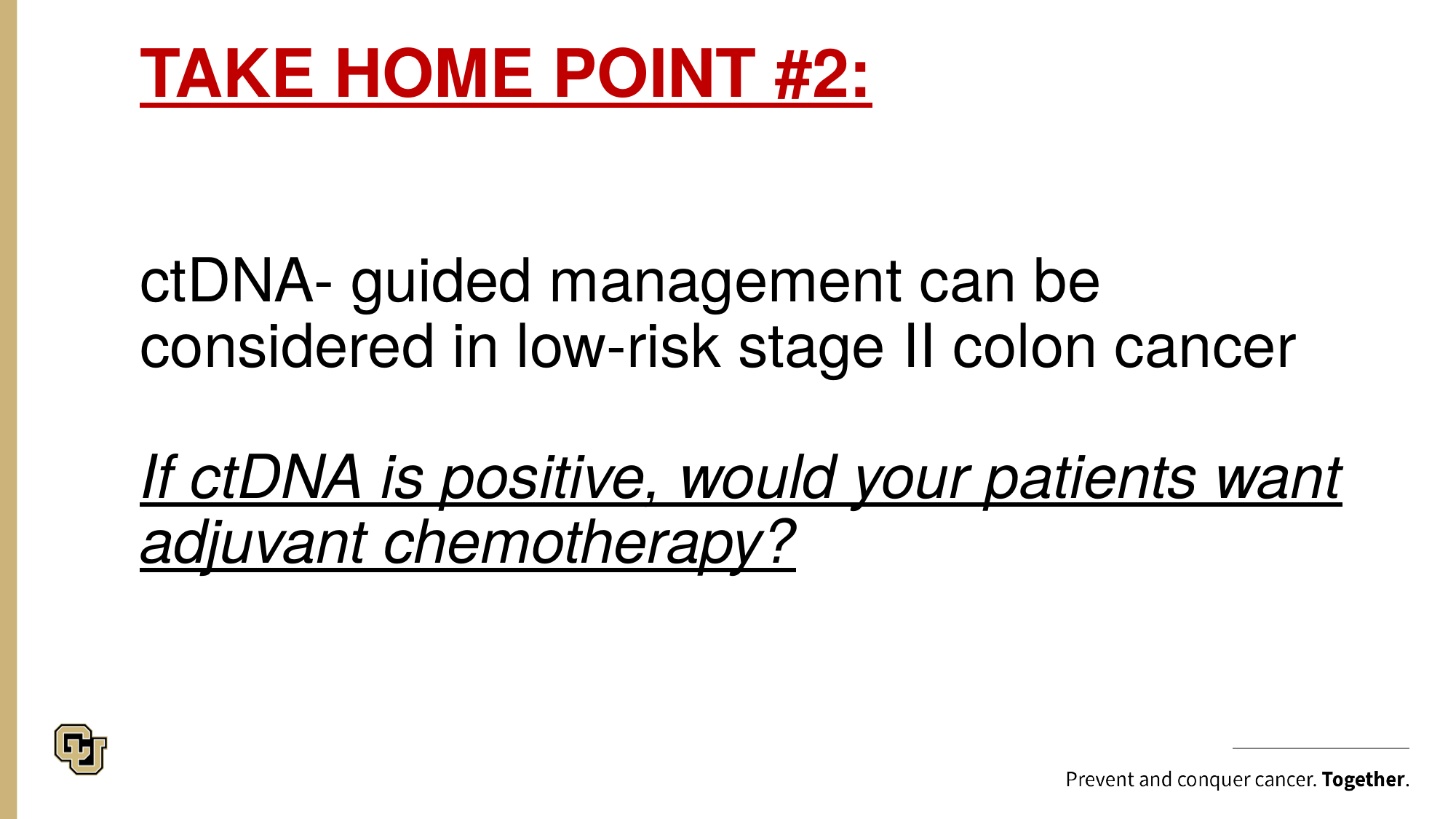

TAKE HOME POINT #2:
ctDNA- guided management can be considered in low-risk stage II colon cancer
If ctDNA is positive, would your patients want adjuvant chemotherapy?